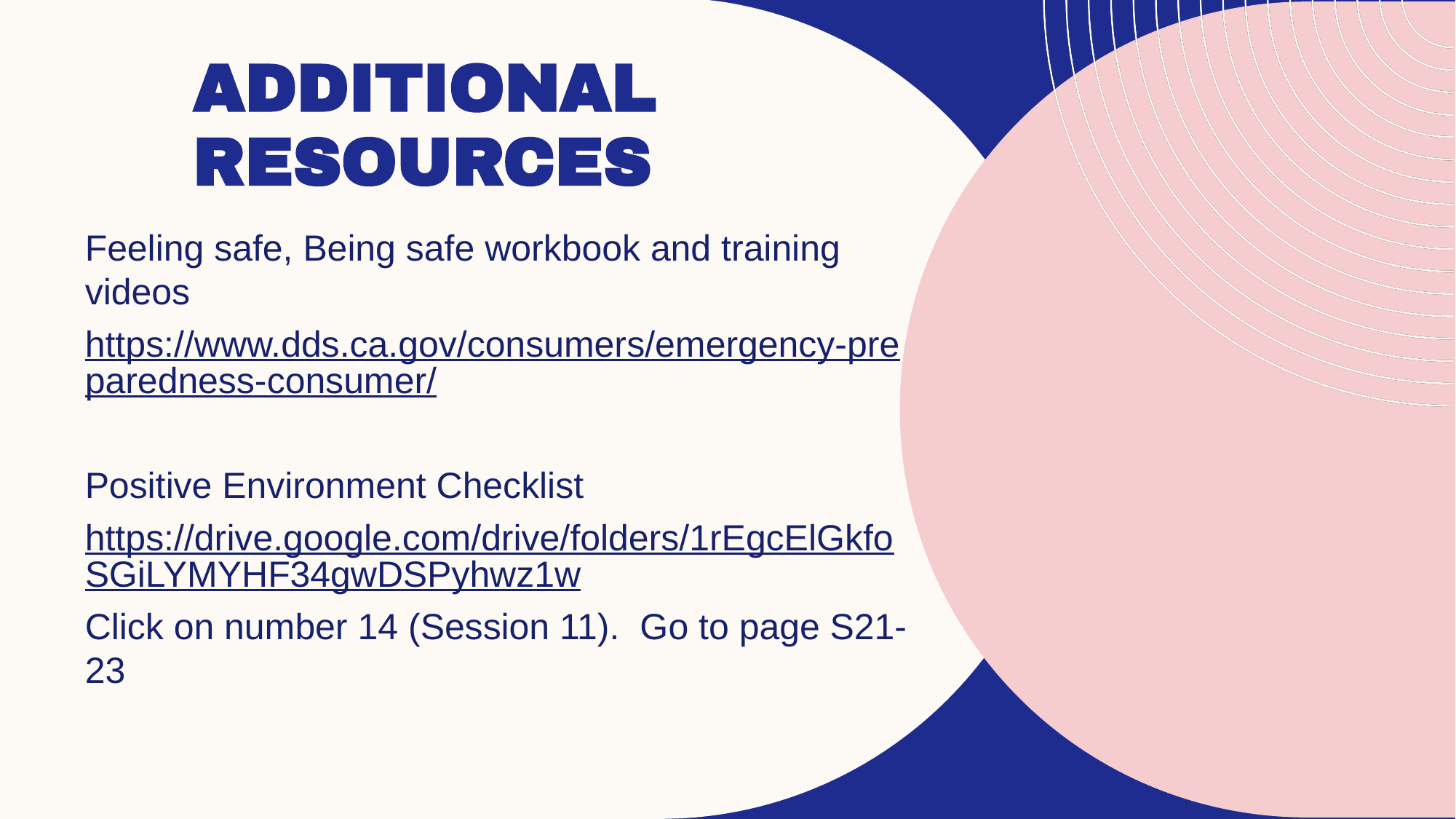

# Additional resources
Feeling safe, Being safe workbook and training videos
https://www.dds.ca.gov/consumers/emergency-preparedness-consumer/

Positive Environment Checklist
https://drive.google.com/drive/folders/1rEgcElGkfoSGiLYMYHF34gwDSPyhwz1w
Click on number 14 (Session 11).  Go to page S21-23